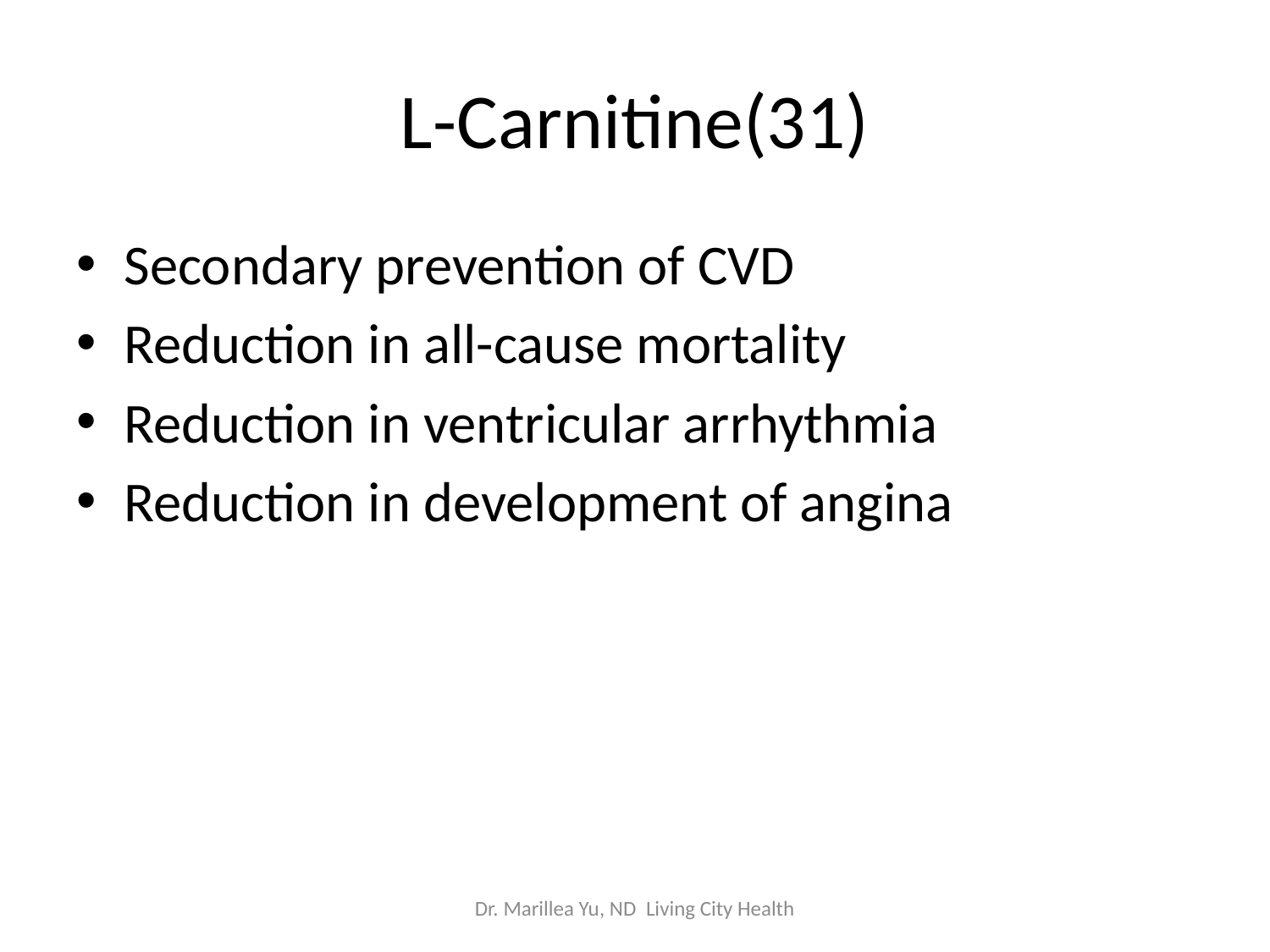

# L-Carnitine(31)
Secondary prevention of CVD
Reduction in all-cause mortality
Reduction in ventricular arrhythmia
Reduction in development of angina
Dr. Marillea Yu, ND  Living City Health